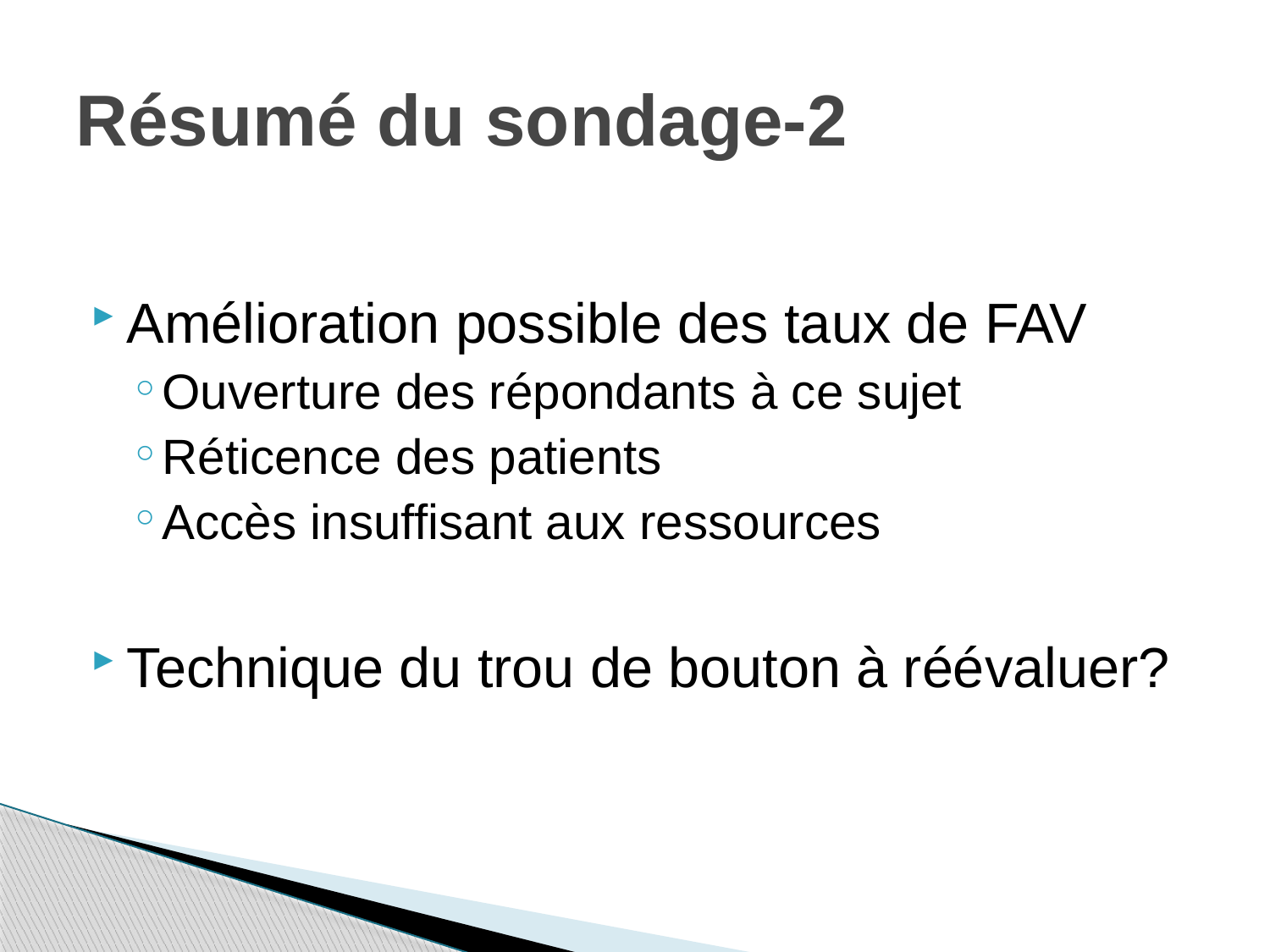

# Résumé du sondage-2

Amélioration possible des taux de FAV
Ouverture des répondants à ce sujet
Réticence des patients
Accès insuffisant aux ressources

Technique du trou de bouton à réévaluer?